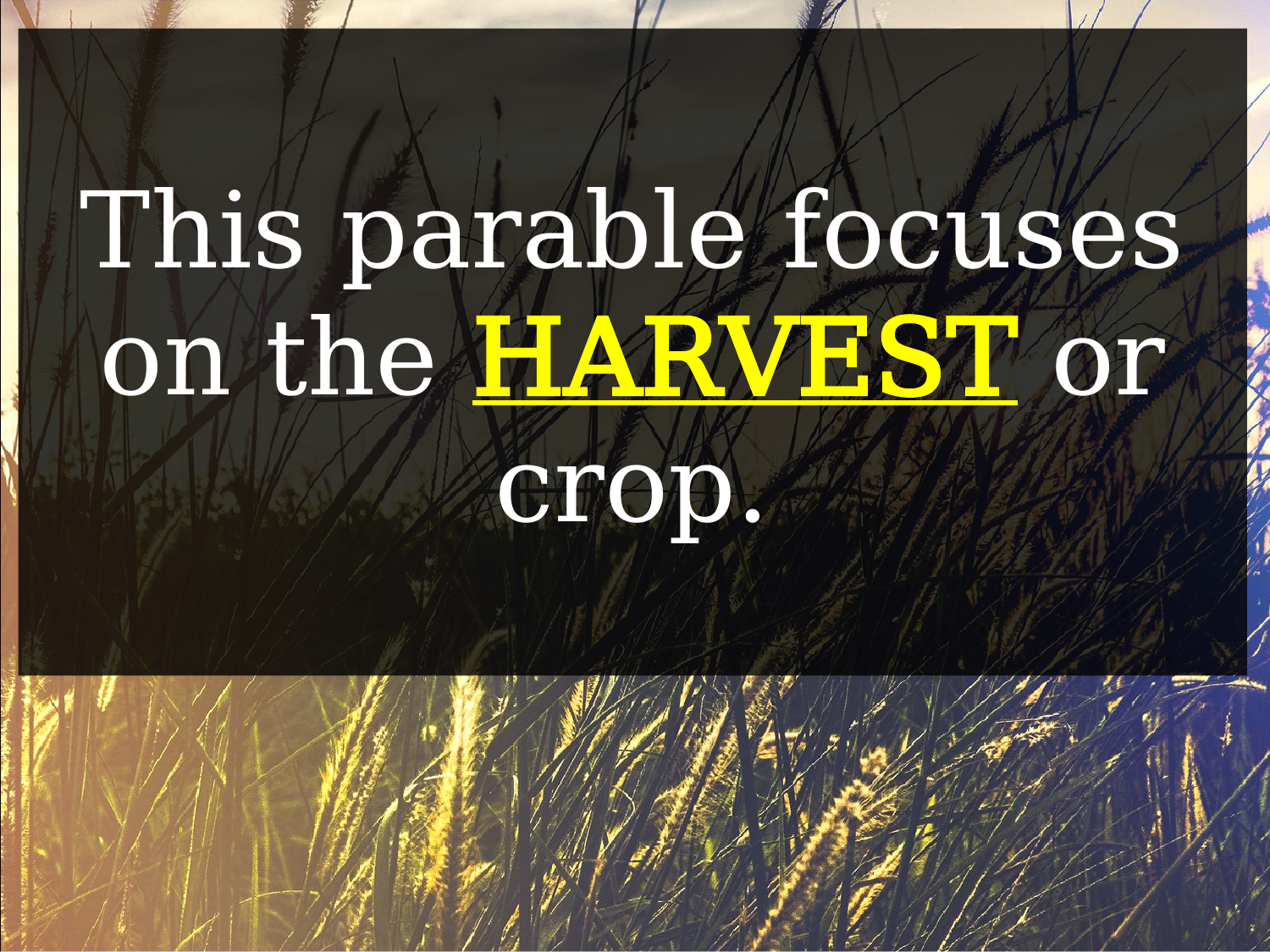

This parable focuses on the HARVEST or crop.